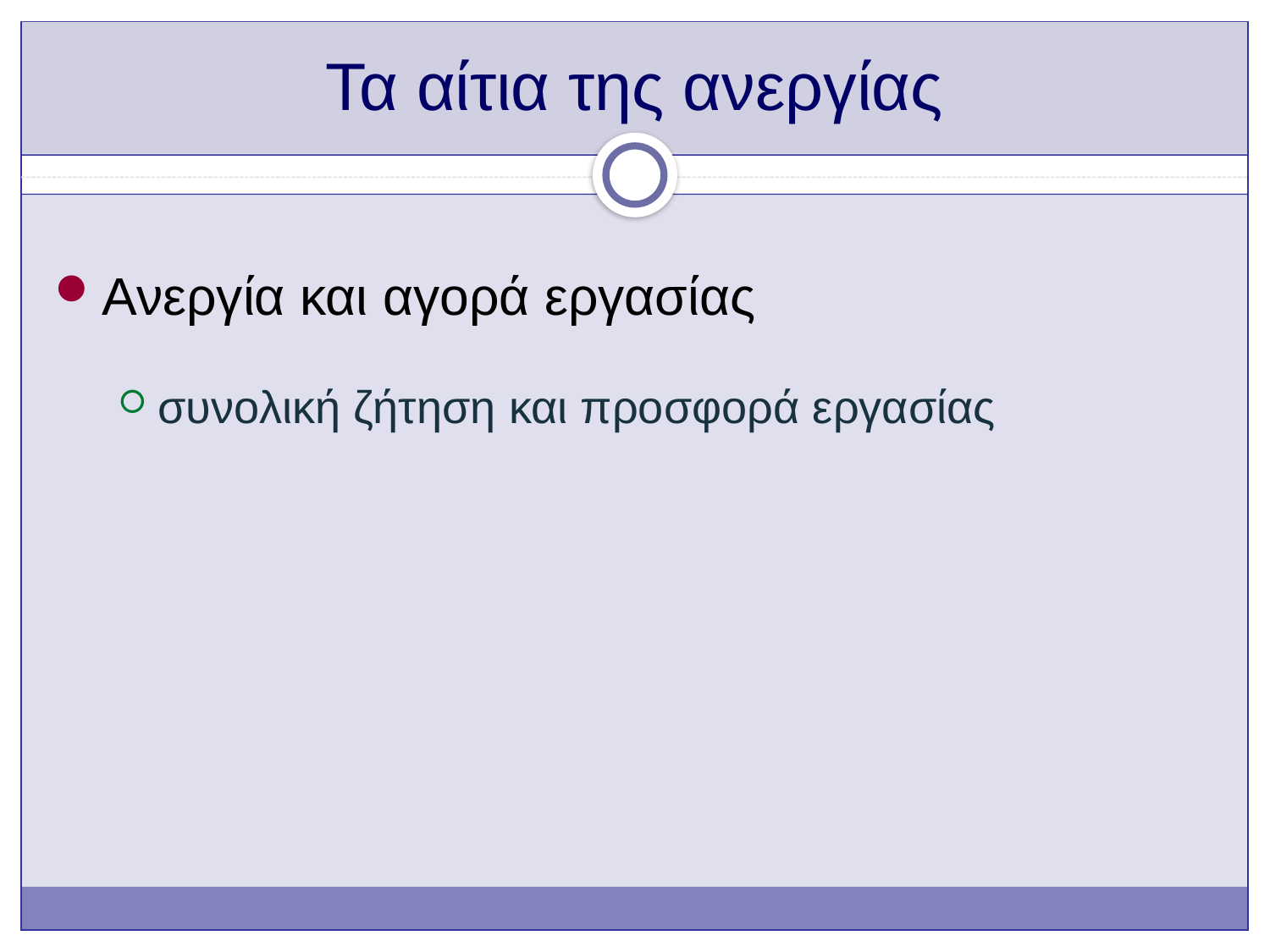

# Τα αίτια της ανεργίας
Ανεργία και αγορά εργασίας
συνολική ζήτηση και προσφορά εργασίας